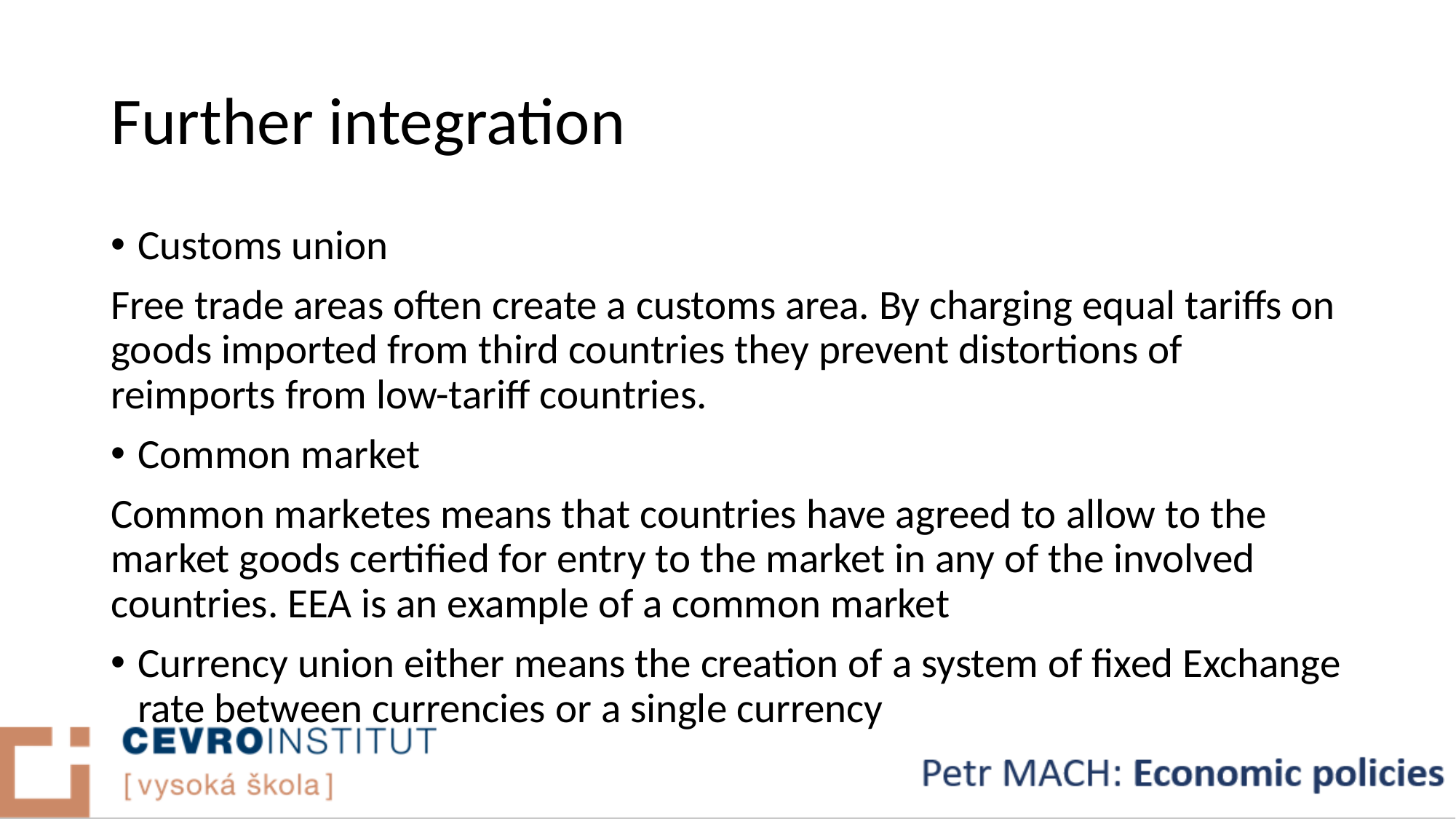

# Further integration
Customs union
Free trade areas often create a customs area. By charging equal tariffs on goods imported from third countries they prevent distortions of reimports from low-tariff countries.
Common market
Common marketes means that countries have agreed to allow to the market goods certified for entry to the market in any of the involved countries. EEA is an example of a common market
Currency union either means the creation of a system of fixed Exchange rate between currencies or a single currency